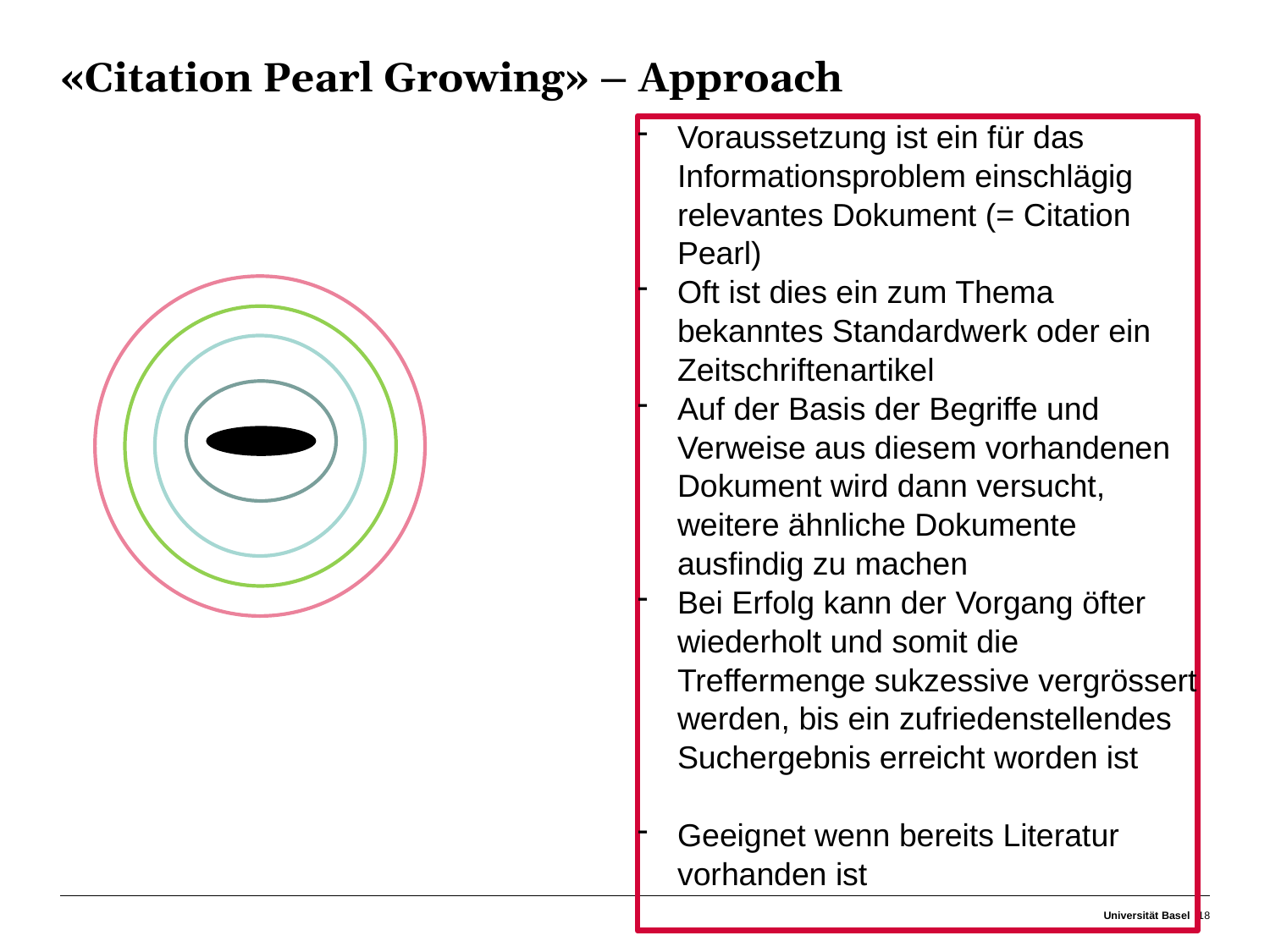

# «Citation Pearl Growing» – Approach
Voraussetzung ist ein für das Informationsproblem einschlägig relevantes Dokument (= Citation Pearl)
Oft ist dies ein zum Thema bekanntes Standardwerk oder ein Zeitschriftenartikel
Auf der Basis der Begriffe und Verweise aus diesem vorhandenen Dokument wird dann versucht, weitere ähnliche Dokumente ausfindig zu machen
Bei Erfolg kann der Vorgang öfter wiederholt und somit die Treffermenge sukzessive vergrössert werden, bis ein zufriedenstellendes Suchergebnis erreicht worden ist

Geeignet wenn bereits Literatur vorhanden ist

Universität Basel
18